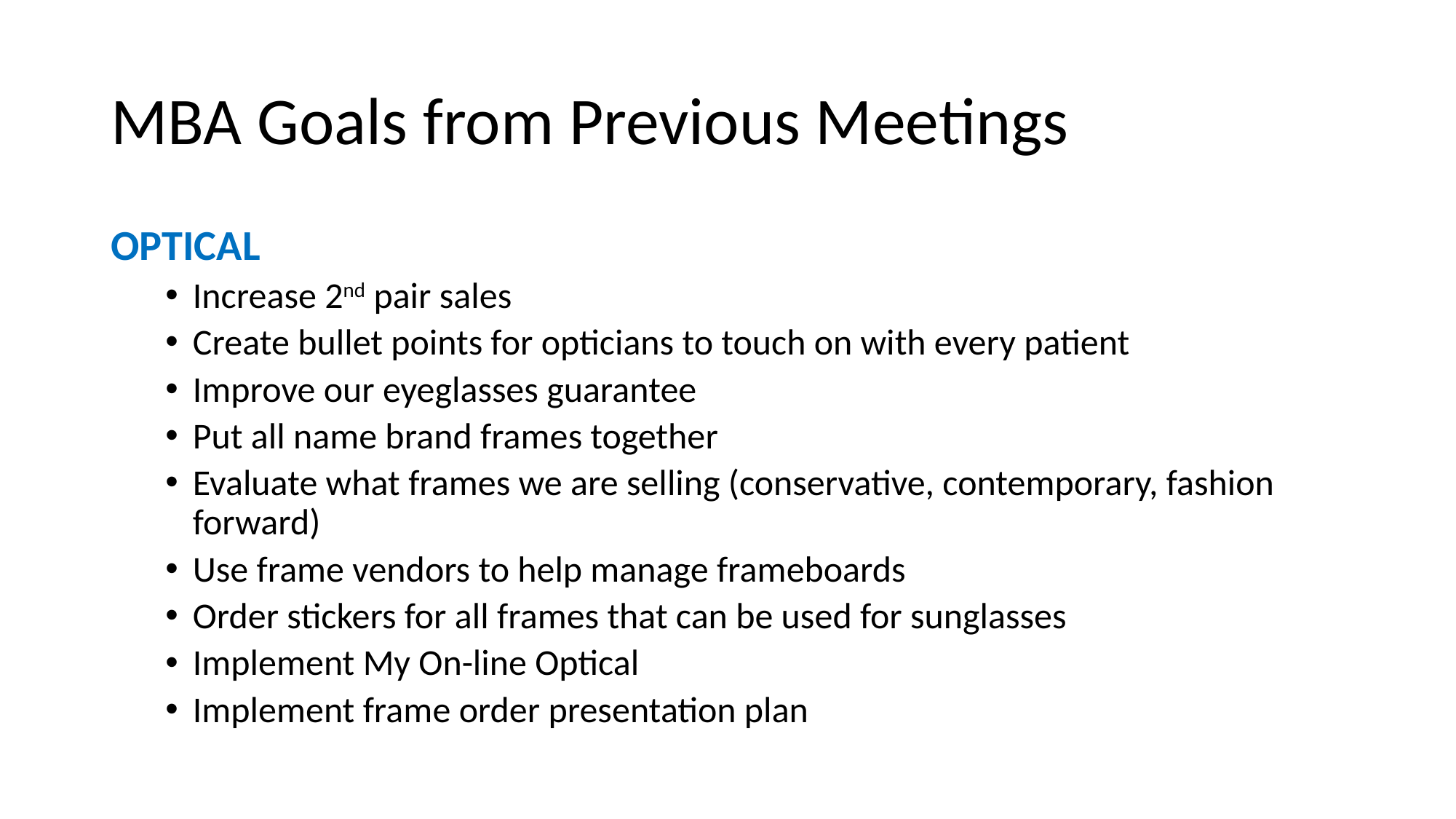

# MBA Goals from Previous Meetings
OPTICAL
Increase 2nd pair sales
Create bullet points for opticians to touch on with every patient
Improve our eyeglasses guarantee
Put all name brand frames together
Evaluate what frames we are selling (conservative, contemporary, fashion forward)
Use frame vendors to help manage frameboards
Order stickers for all frames that can be used for sunglasses
Implement My On-line Optical
Implement frame order presentation plan